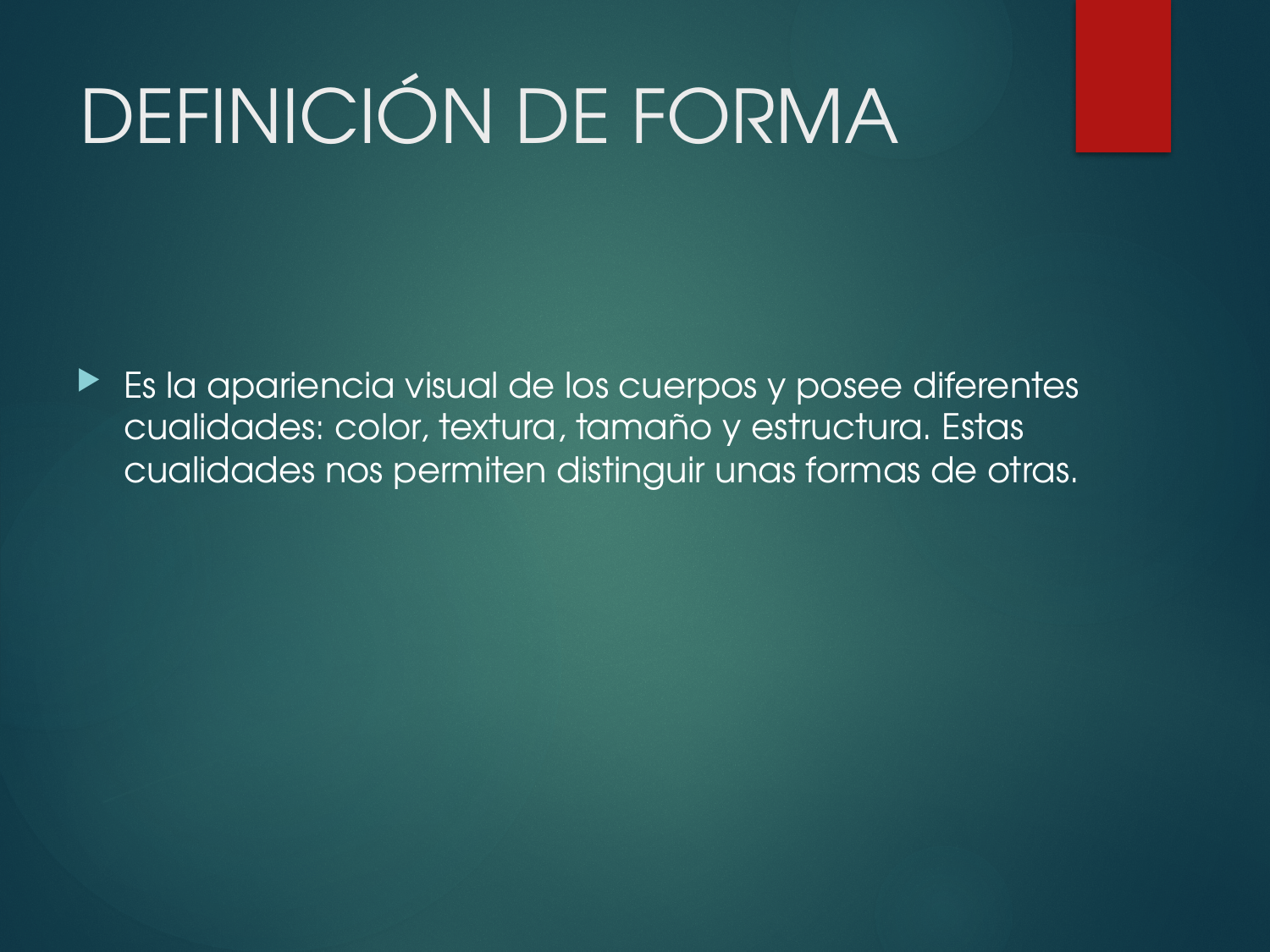

# DEFINICIÓN DE FORMA
Es la apariencia visual de los cuerpos y posee diferentes cualidades: color, textura, tamaño y estructura. Estas cualidades nos permiten distinguir unas formas de otras.